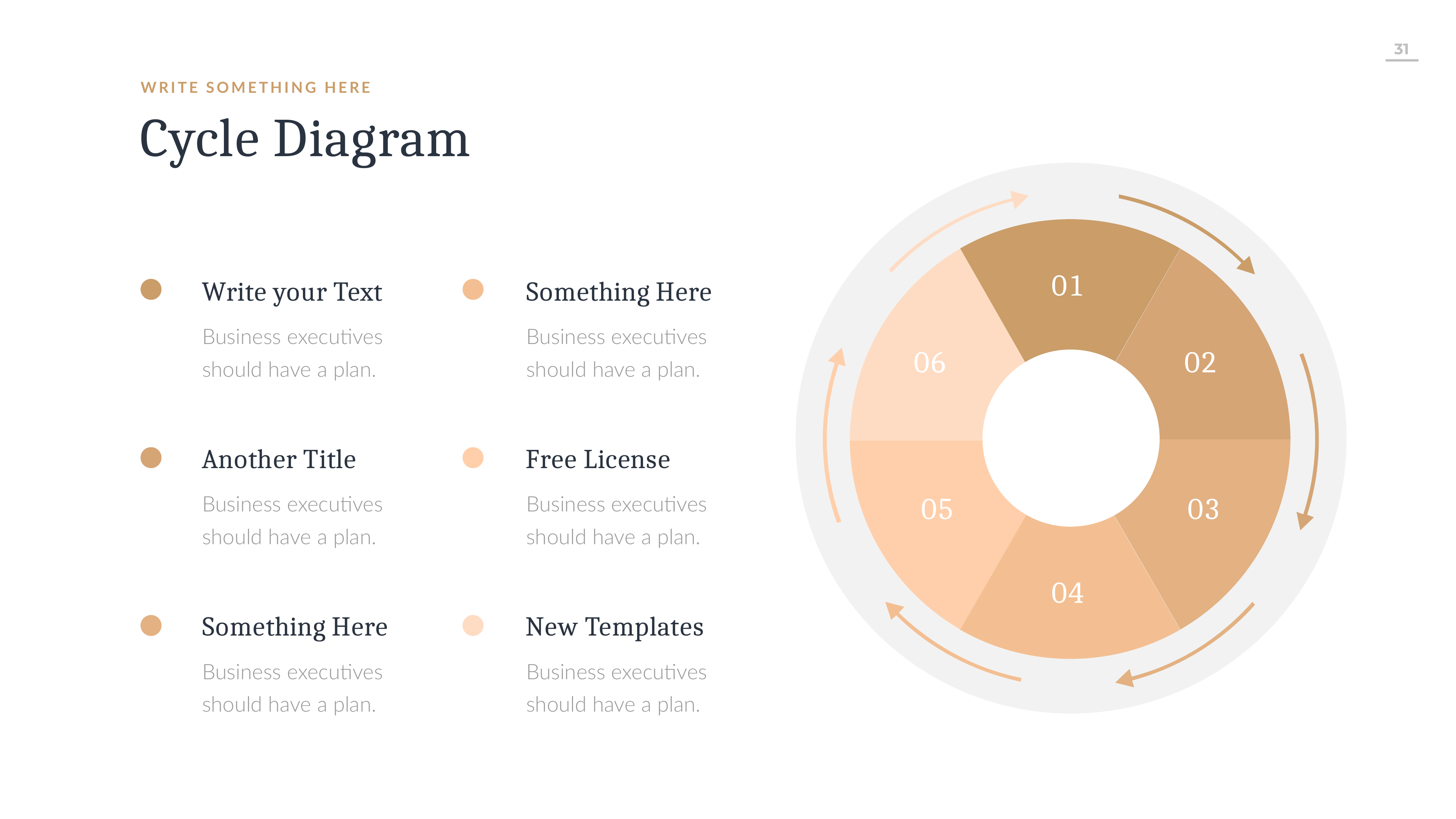

WRITE SOMETHING HERE
Cycle Diagram

01
06
02

05
03
04

Write your Text
Something Here

Business executives should have a plan.
Business executives should have a plan.
Another Title
Free License

Business executives should have a plan.
Business executives should have a plan.
Something Here
New Templates

Business executives should have a plan.
Business executives should have a plan.